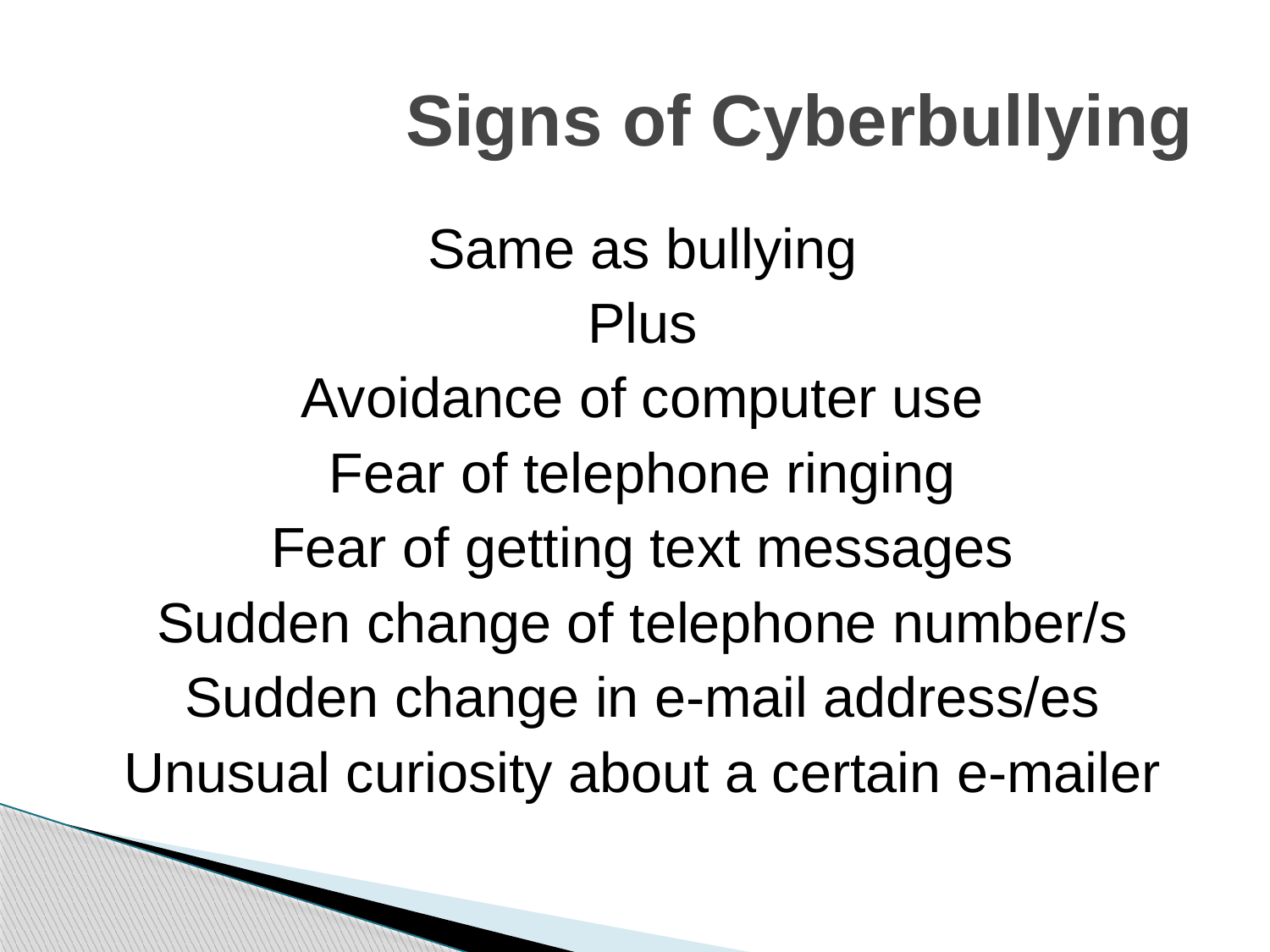

# Signs of Cyberbullying
Same as bullying
Plus
Avoidance of computer use
Fear of telephone ringing
Fear of getting text messages
Sudden change of telephone number/s
Sudden change in e-mail address/es
Unusual curiosity about a certain e-mailer